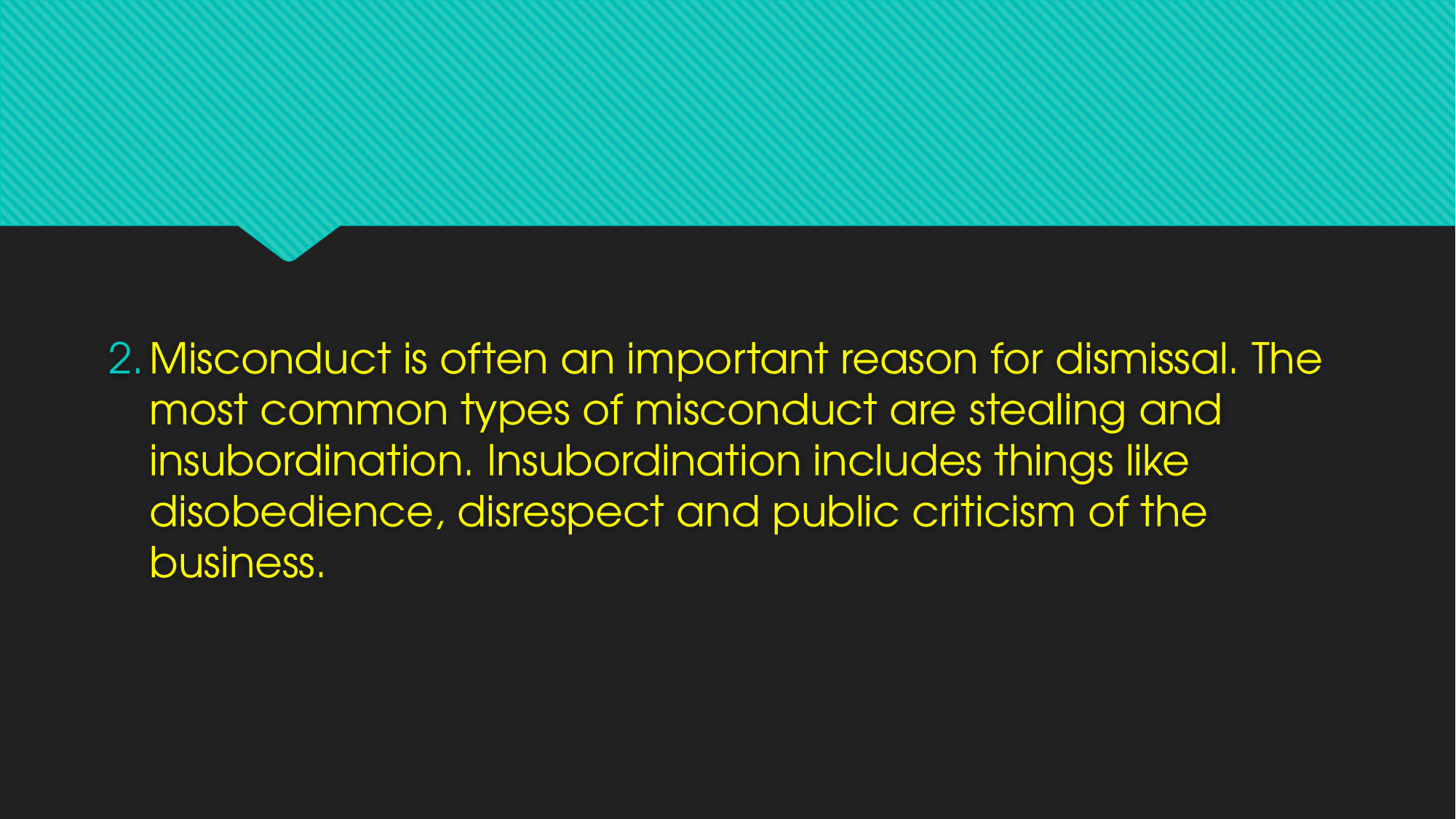

#
Misconduct is often an important reason for dismissal. The most common types of misconduct are stealing and insubordination. Insubordination includes things like disobedience, disrespect and public criticism of the business.